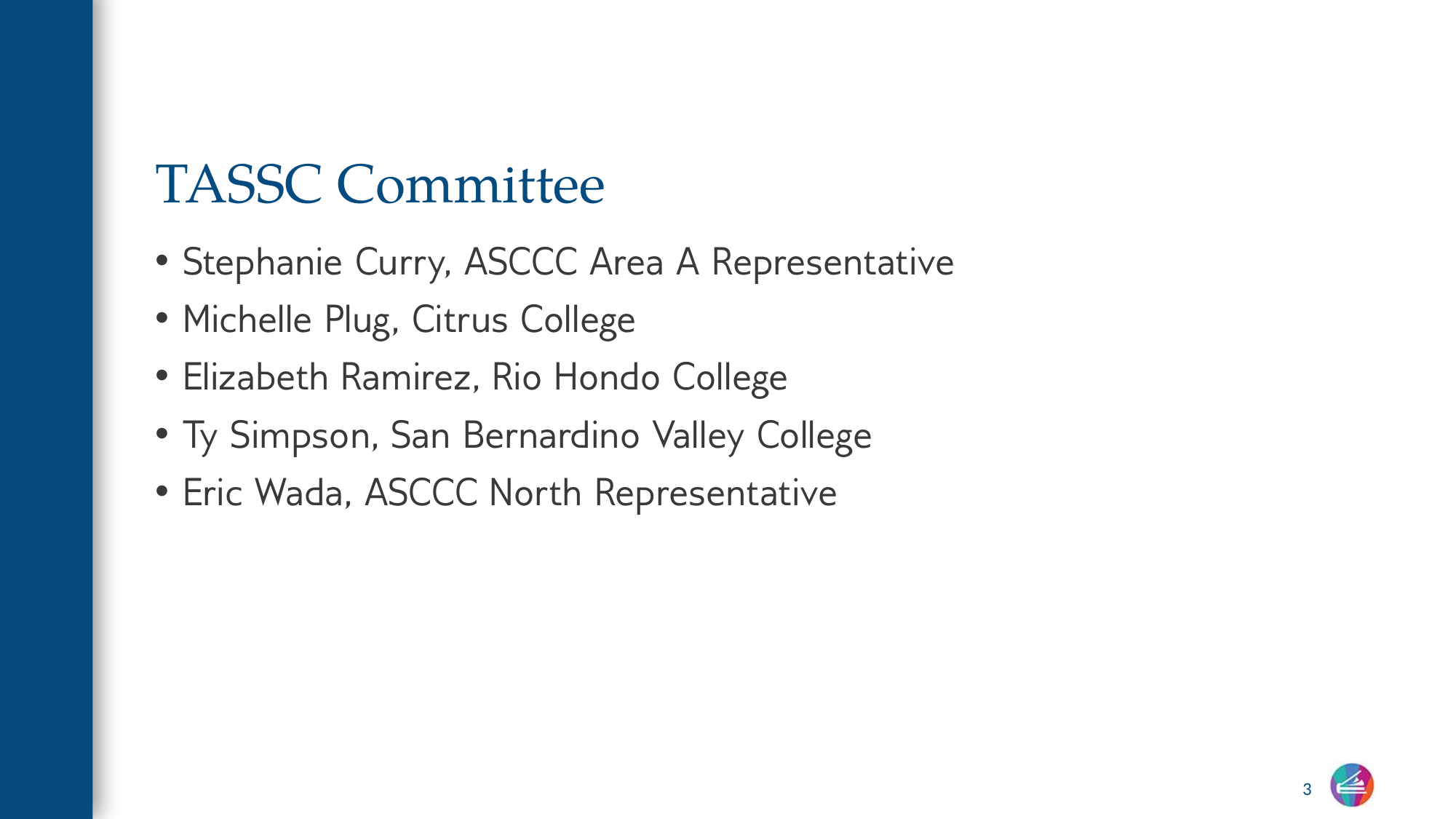

# TASSC Committee
Stephanie Curry, ASCCC Area A Representative
Michelle Plug, Citrus College
Elizabeth Ramirez, Rio Hondo College
Ty Simpson, San Bernardino Valley College
Eric Wada, ASCCC North Representative
3